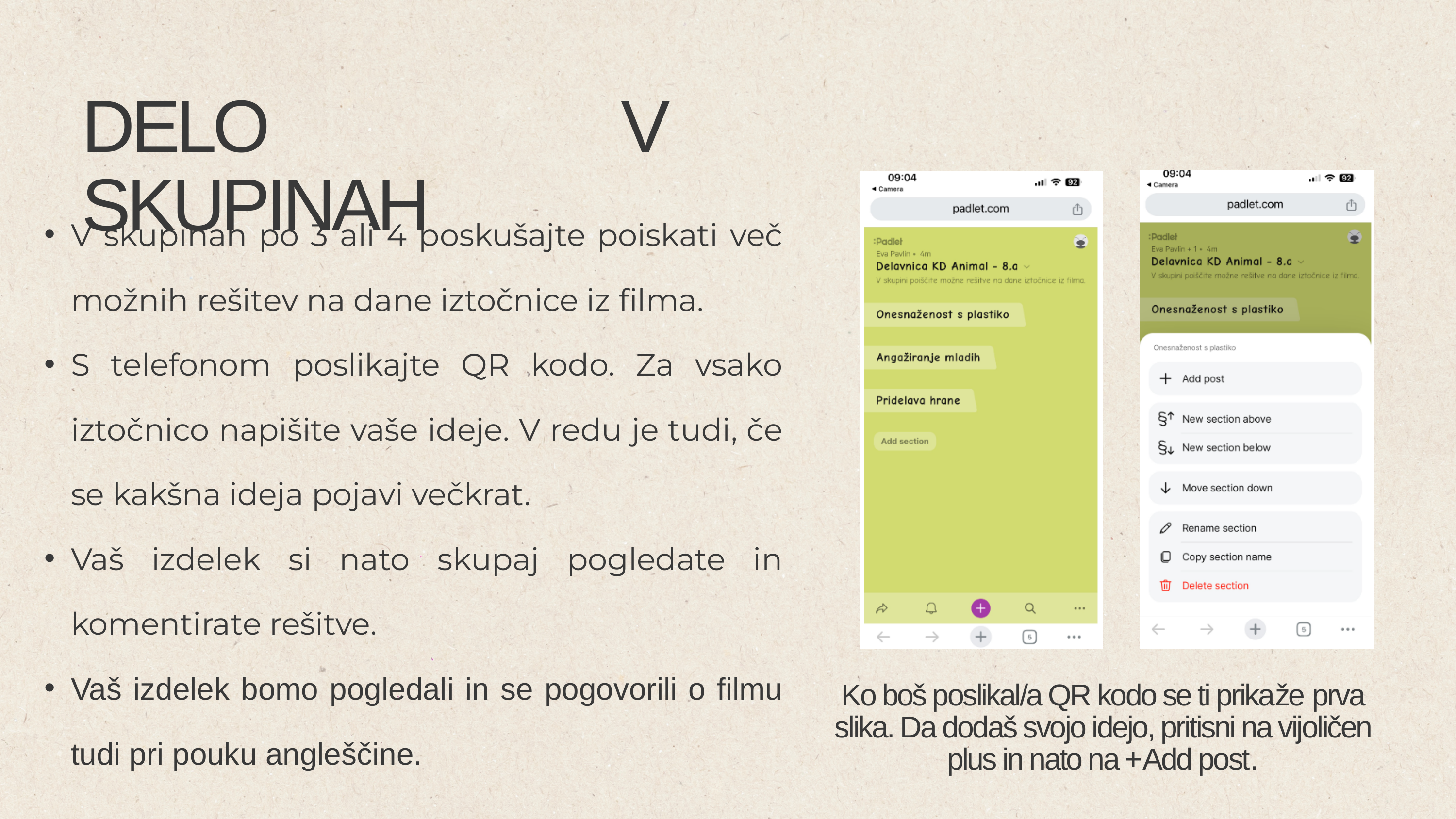

DELO V SKUPINAH

V skupinah po 3 ali 4 poskušajte poiskati več možnih rešitev na dane iztočnice iz filma.
S telefonom poslikajte QR kodo. Za vsako iztočnico napišite vaše ideje. V redu je tudi, če se kakšna ideja pojavi večkrat.
Vaš izdelek si nato skupaj pogledate in komentirate rešitve.
Vaš izdelek bomo pogledali in se pogovorili o filmu tudi pri pouku angleščine.
Ko boš poslikal/a QR kodo se ti prikaže prva slika. Da dodaš svojo idejo, pritisni na vijoličen plus in nato na +Add post.